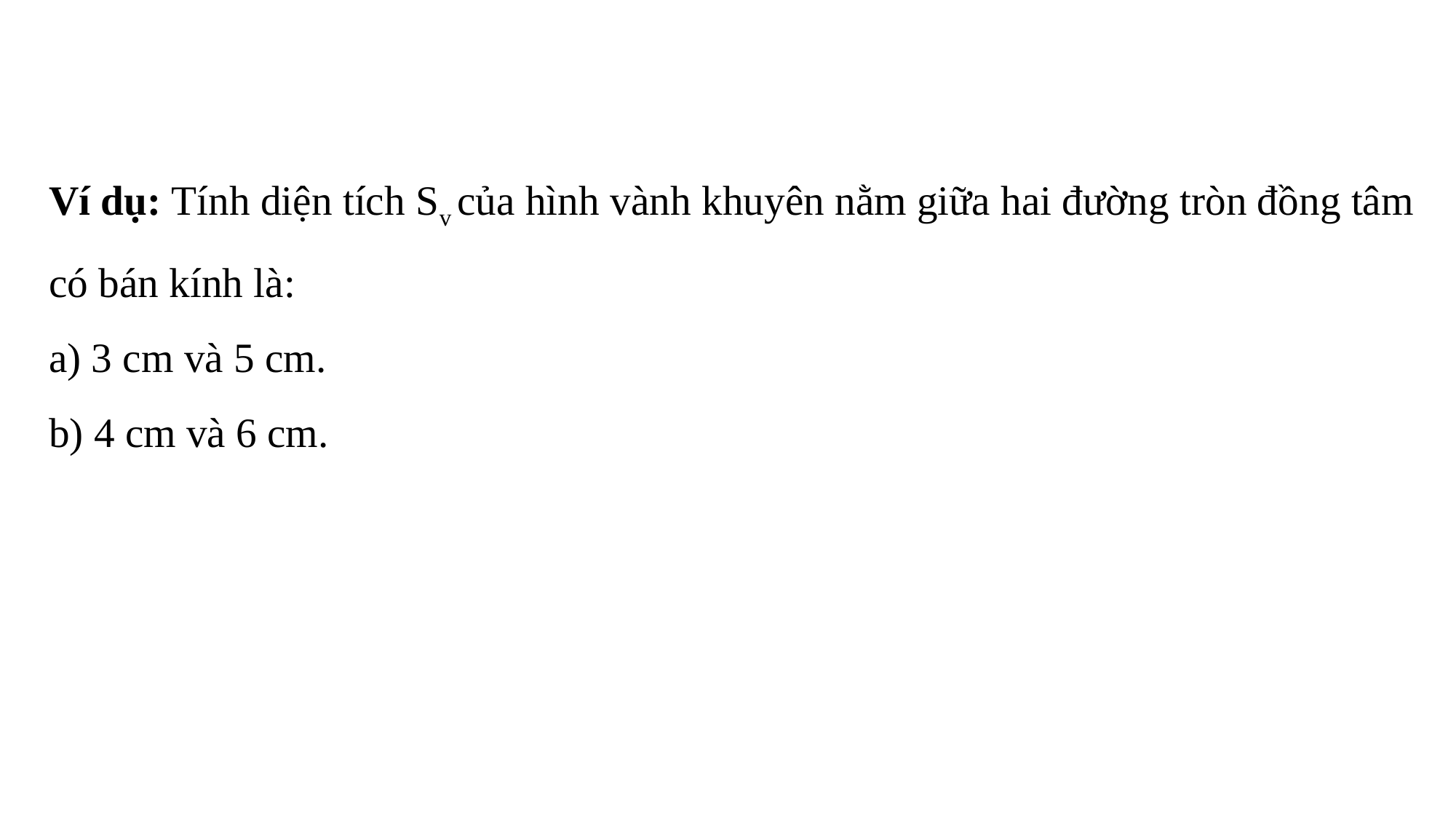

# Ví dụ: Tính diện tích Sv của hình vành khuyên nằm giữa hai đường tròn đồng tâm có bán kính là: a) 3 cm và 5 cm. b) 4 cm và 6 cm.